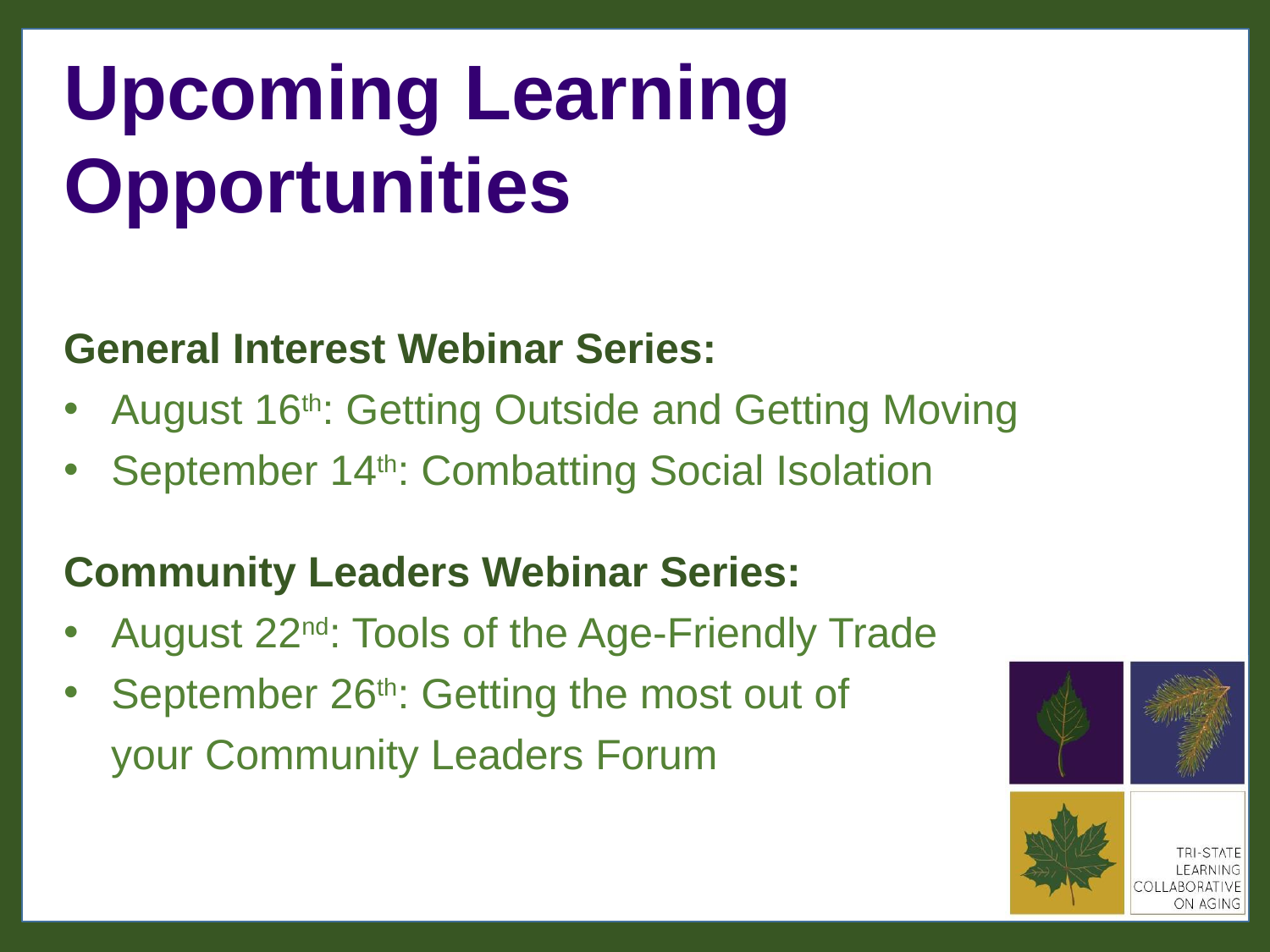

Upcoming Learning Opportunities

General Interest Webinar Series:
August 16th: Getting Outside and Getting Moving
September 14th: Combatting Social Isolation

Community Leaders Webinar Series:
August 22nd: Tools of the Age-Friendly Trade
September 26th: Getting the most out of
    your Community Leaders Forum